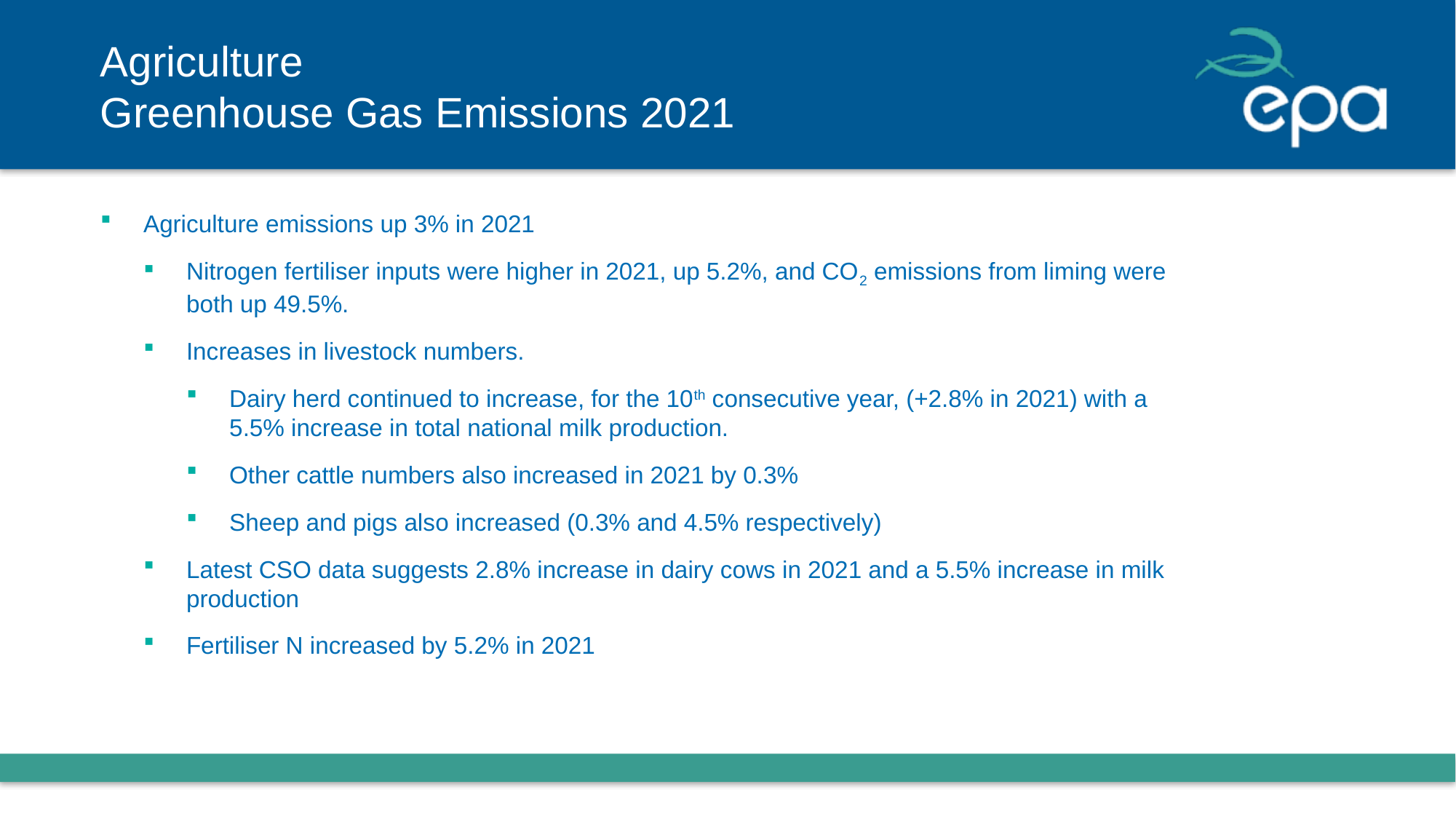

# Agriculture Greenhouse Gas Emissions 2021
Agriculture emissions up 3% in 2021
Nitrogen fertiliser inputs were higher in 2021, up 5.2%, and CO2 emissions from liming were both up 49.5%.
Increases in livestock numbers.
Dairy herd continued to increase, for the 10th consecutive year, (+2.8% in 2021) with a 5.5% increase in total national milk production.
Other cattle numbers also increased in 2021 by 0.3%
Sheep and pigs also increased (0.3% and 4.5% respectively)
Latest CSO data suggests 2.8% increase in dairy cows in 2021 and a 5.5% increase in milk production
Fertiliser N increased by 5.2% in 2021